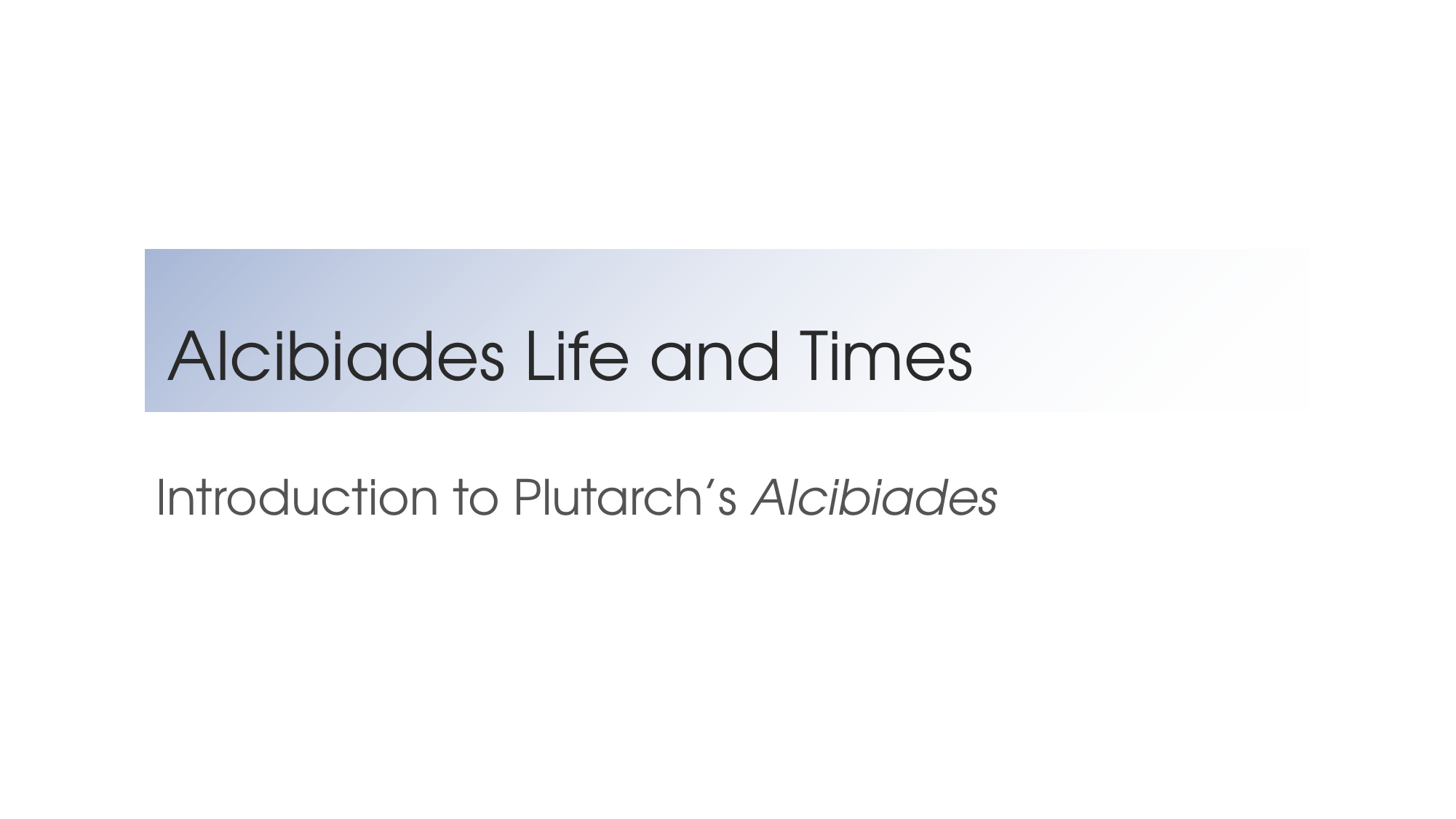

# Alcibiades Life and Times
Introduction to Plutarch’s Alcibiades